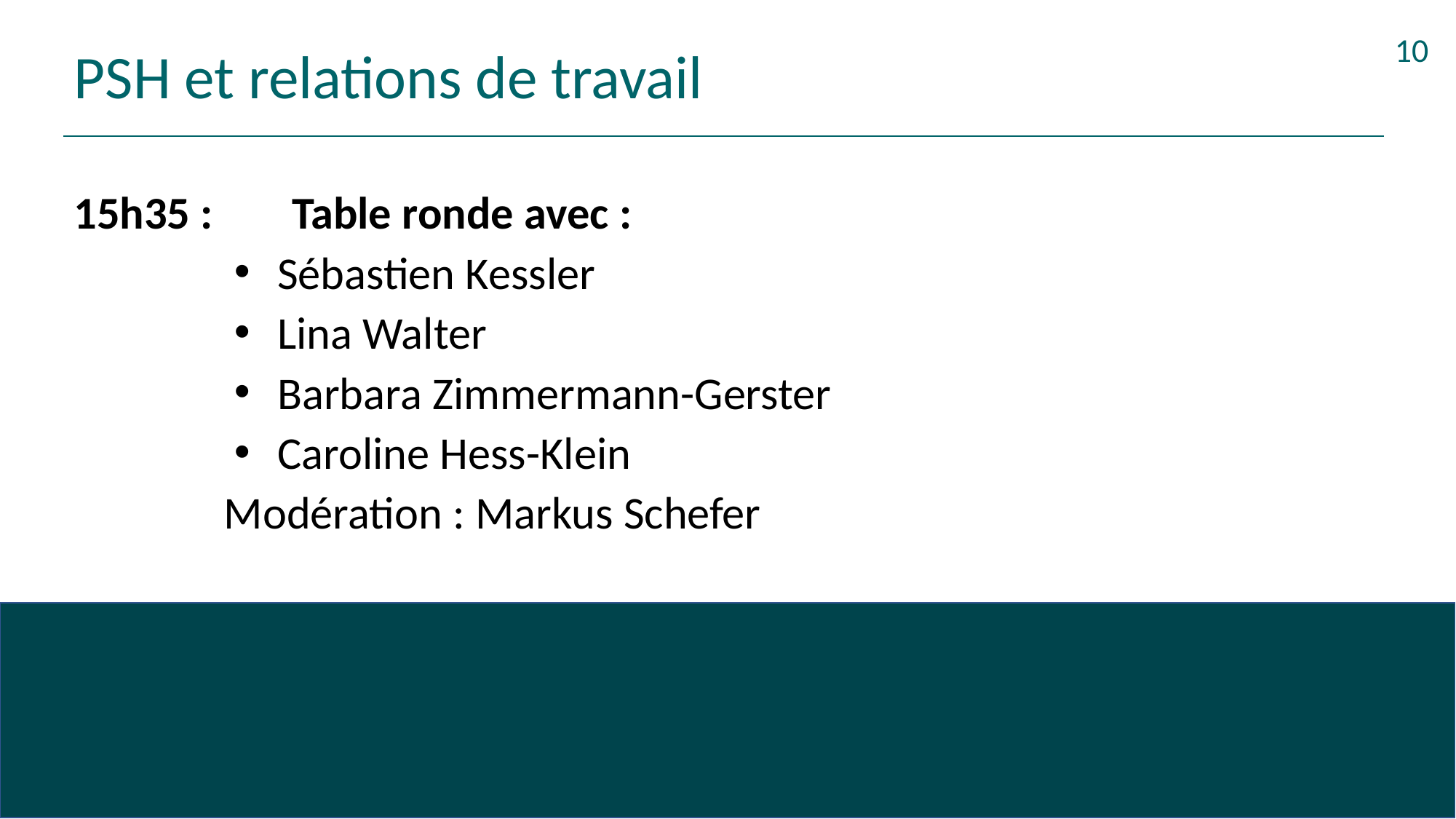

# PSH et relations de travail
10
15h35 :	Table ronde avec :
Sébastien Kessler
Lina Walter
Barbara Zimmermann-Gerster
Caroline Hess-Klein
Modération : Markus Schefer